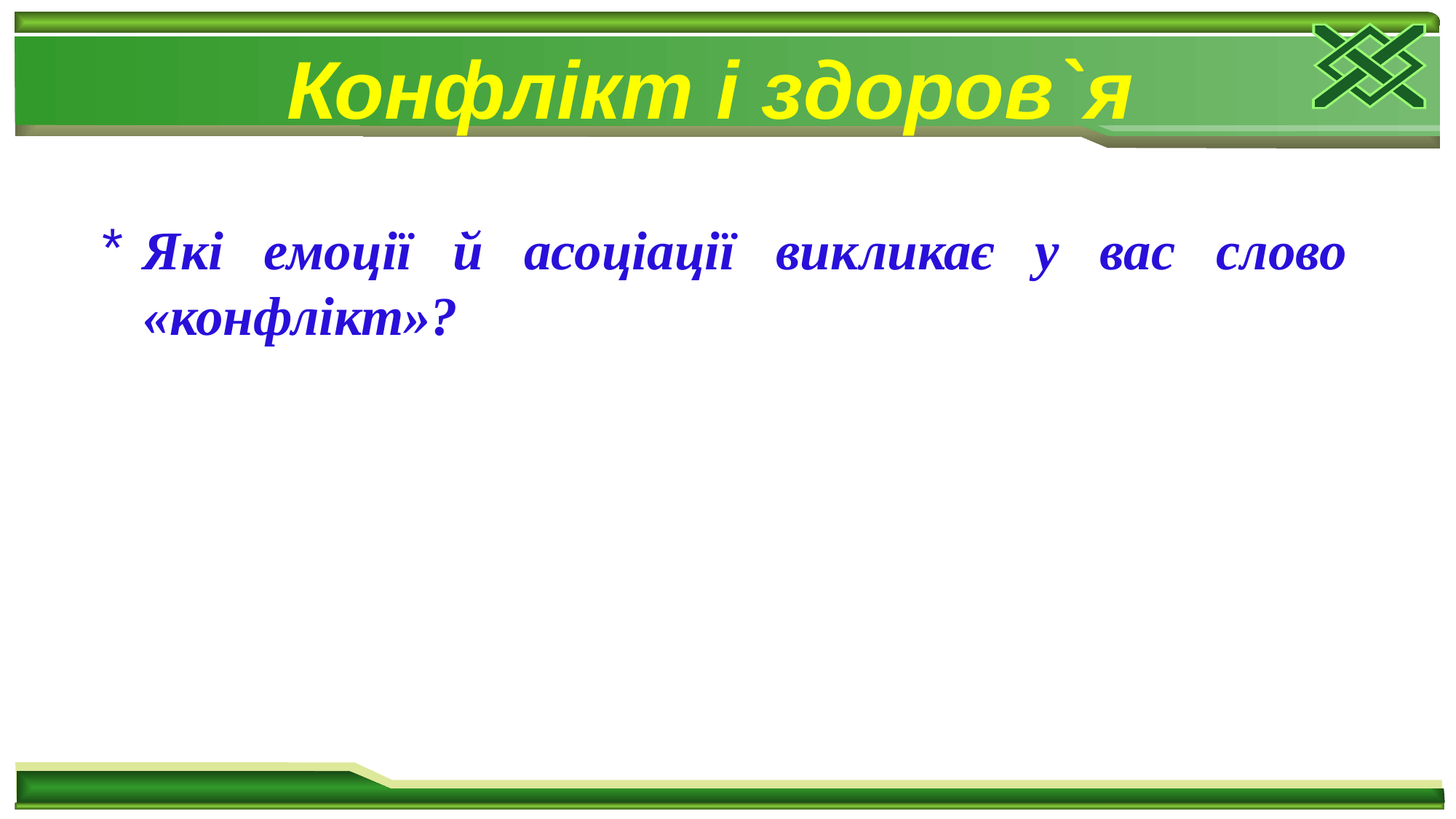

Конфлікт і здоров`я
Які емоції й асоціації викликає у вас слово «конфлікт»?